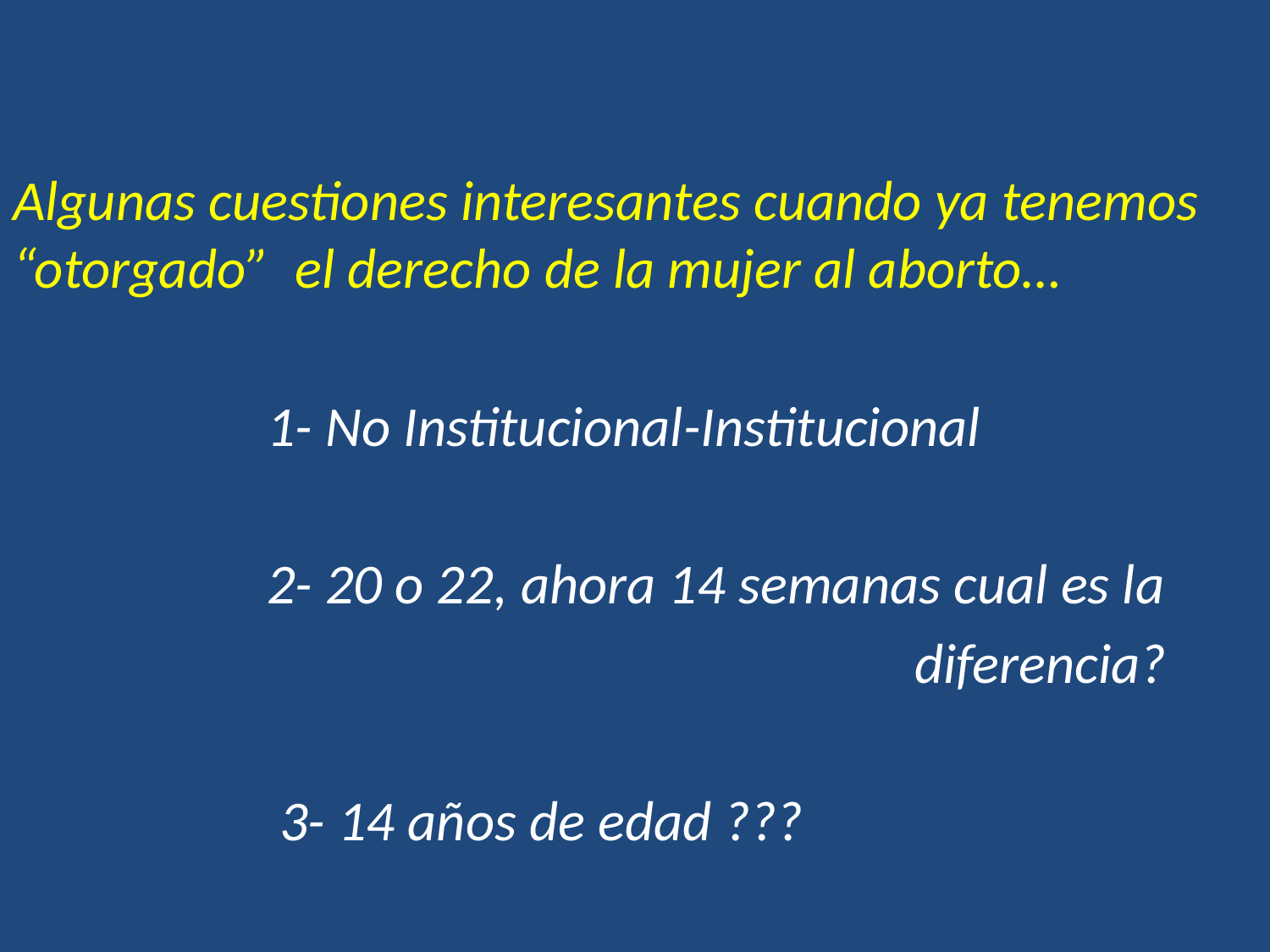

Algunas cuestiones interesantes cuando ya tenemos “otorgado”  el derecho de la mujer al aborto…

		1- No Institucional-Institucional

		2- 20 o 22, ahora 14 semanas cual es la
                                                                       diferencia?

                     3- 14 años de edad ???
#